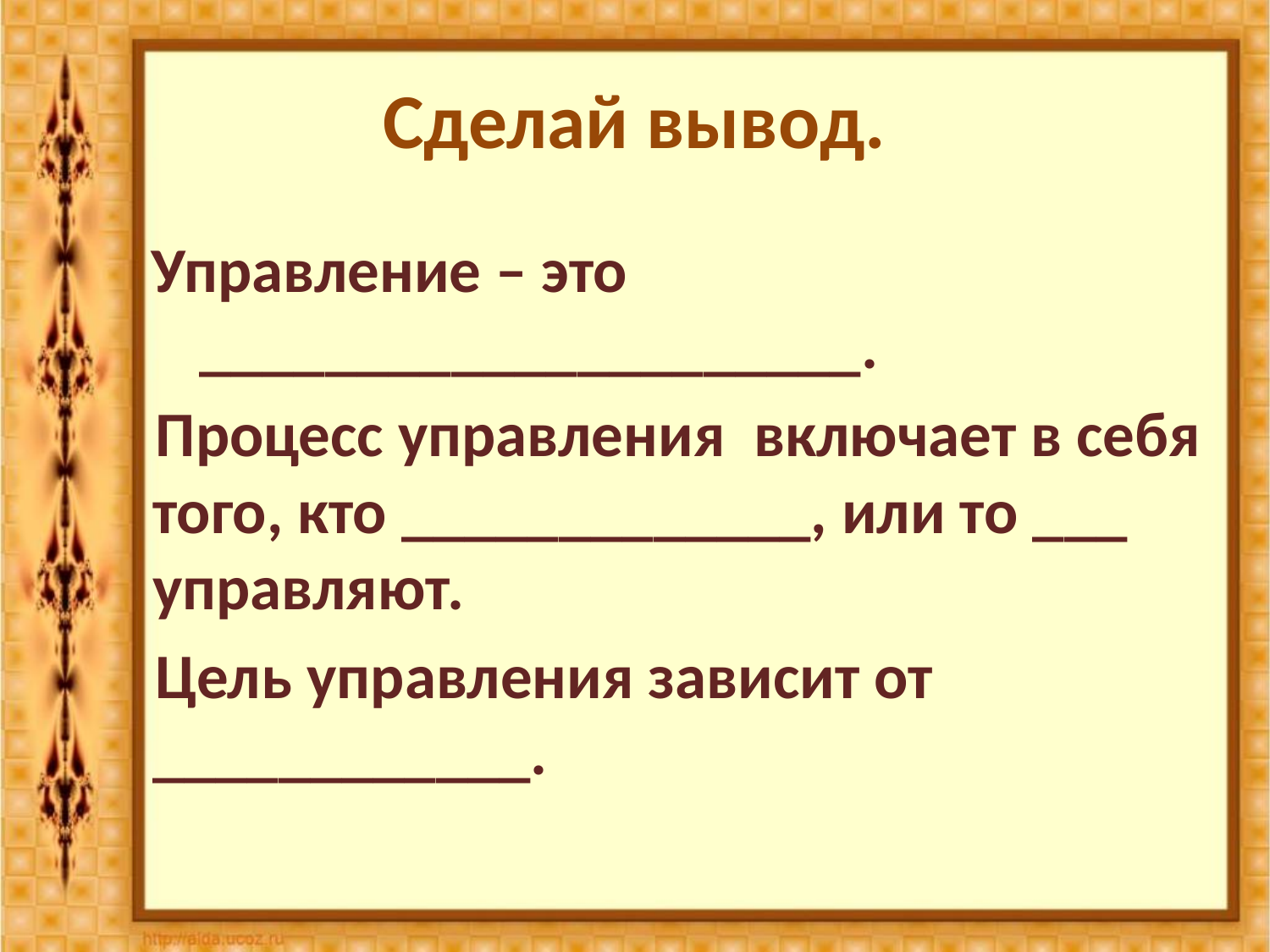

# Сделай вывод.
Управление – это _____________________.
Процесс управления  включает в себя того, кто _____________, или то ___  управляют.
Цель управления зависит от ____________.